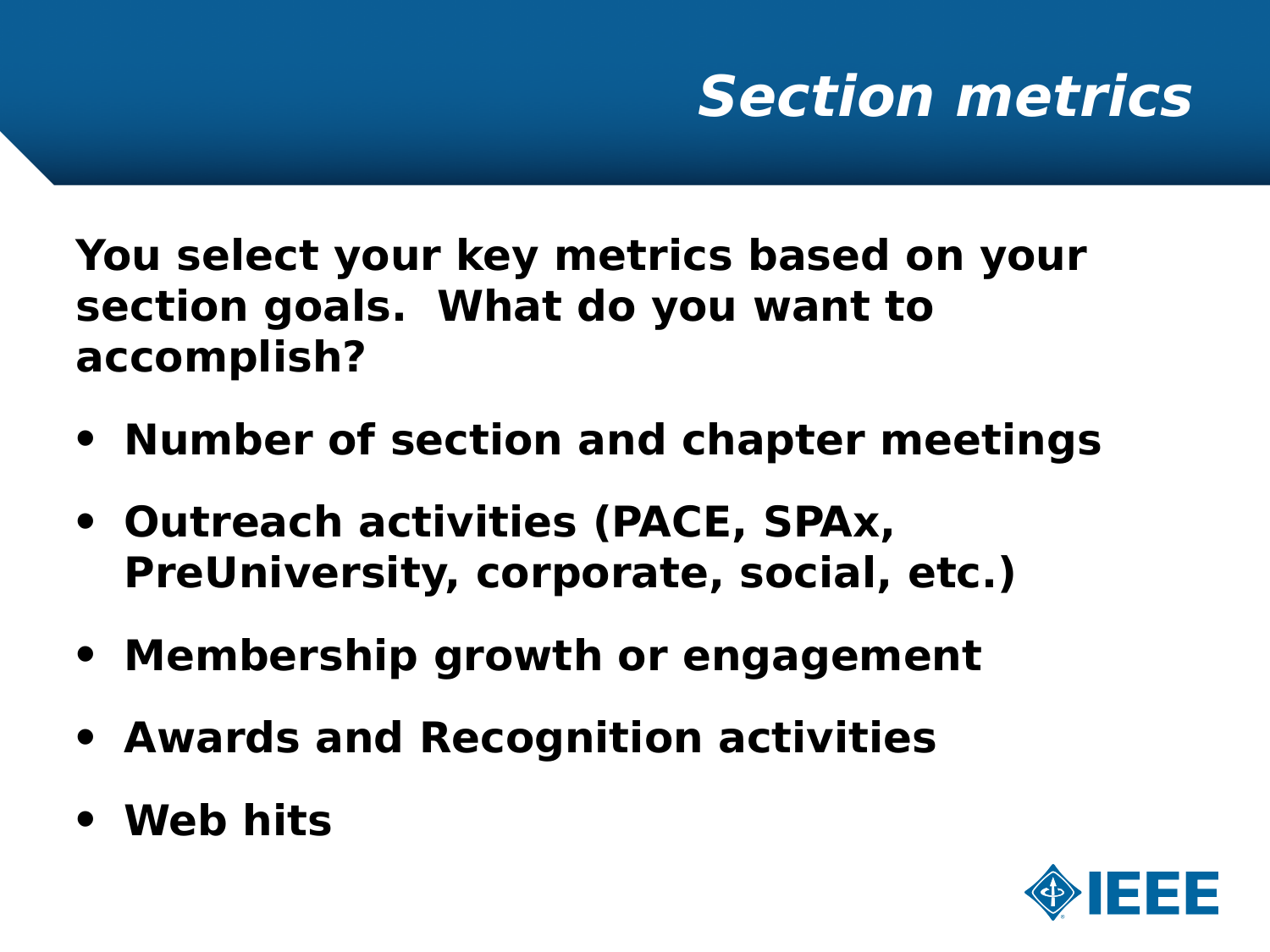

# Section metrics
You select your key metrics based on your section goals.  What do you want to accomplish?
Number of section and chapter meetings
Outreach activities (PACE, SPAx, PreUniversity, corporate, social, etc.)
Membership growth or engagement
Awards and Recognition activities
Web hits